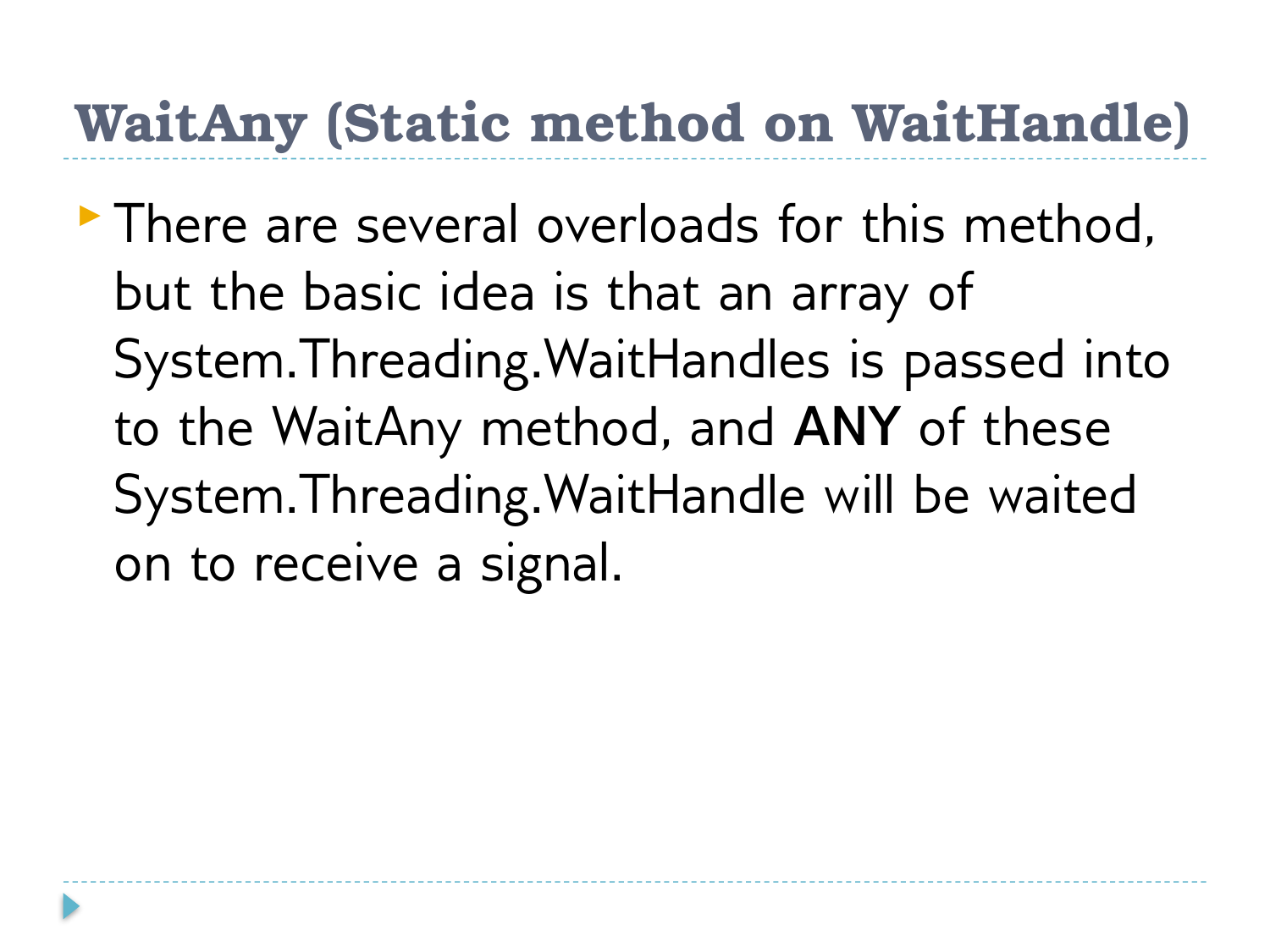

# WaitAny (Static method on WaitHandle)
There are several overloads for this method, but the basic idea is that an array of System.Threading.WaitHandles is passed into to the WaitAny method, and ANY of these System.Threading.WaitHandle will be waited on to receive a signal.